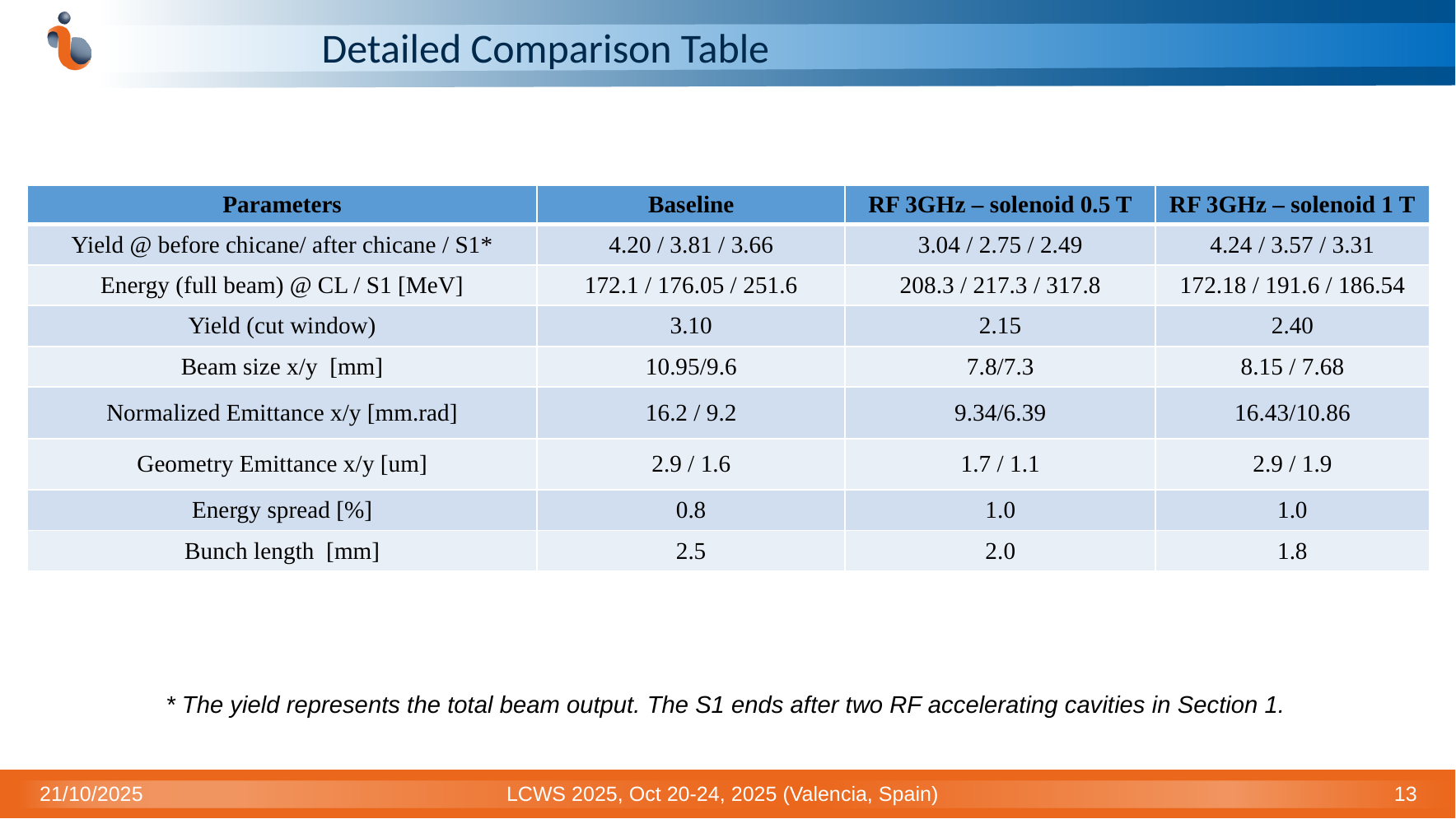

# Detailed Comparison Table
| Parameters | Baseline | RF 3GHz – solenoid 0.5 T | RF 3GHz – solenoid 1 T |
| --- | --- | --- | --- |
| Yield @ before chicane/ after chicane / S1\* | 4.20 / 3.81 / 3.66 | 3.04 / 2.75 / 2.49 | 4.24 / 3.57 / 3.31 |
| Energy (full beam) @ CL / S1 [MeV] | 172.1 / 176.05 / 251.6 | 208.3 / 217.3 / 317.8 | 172.18 / 191.6 / 186.54 |
| Yield (cut window) | 3.10 | 2.15 | 2.40 |
| Beam size x/y [mm] | 10.95/9.6 | 7.8/7.3 | 8.15 / 7.68 |
| Normalized Emittance x/y [mm.rad] | 16.2 / 9.2 | 9.34/6.39 | 16.43/10.86 |
| Geometry Emittance x/y [um] | 2.9 / 1.6 | 1.7 / 1.1 | 2.9 / 1.9 |
| Energy spread [%] | 0.8 | 1.0 | 1.0 |
| Bunch length [mm] | 2.5 | 2.0 | 1.8 |
* The yield represents the total beam output. The S1 ends after two RF accelerating cavities in Section 1.
21/10/2025
LCWS 2025, Oct 20-24, 2025 (Valencia, Spain)
13